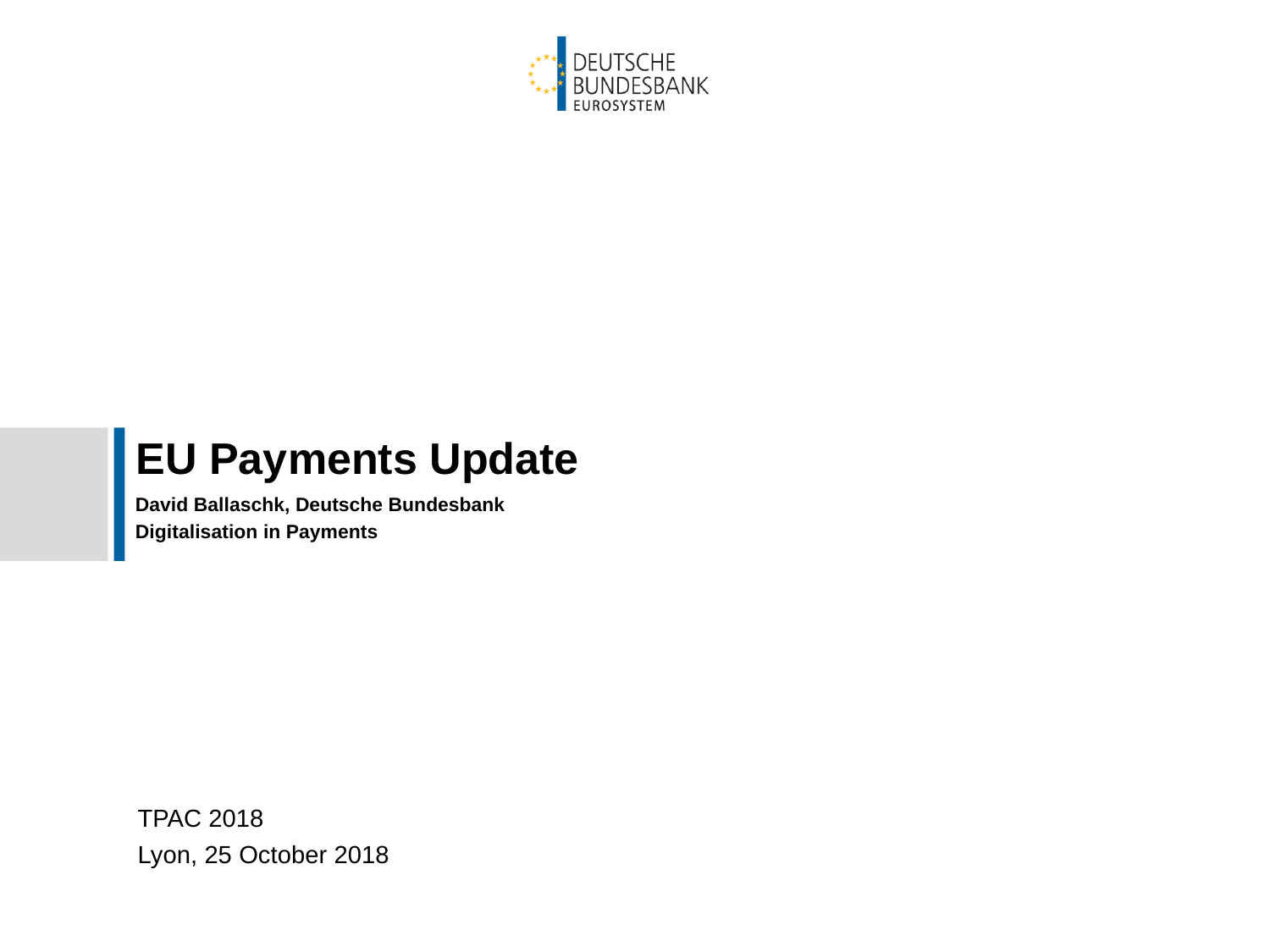

# EU Payments Update
David Ballaschk, Deutsche Bundesbank
Digitalisation in Payments
TPAC 2018
Lyon, 25 October 2018